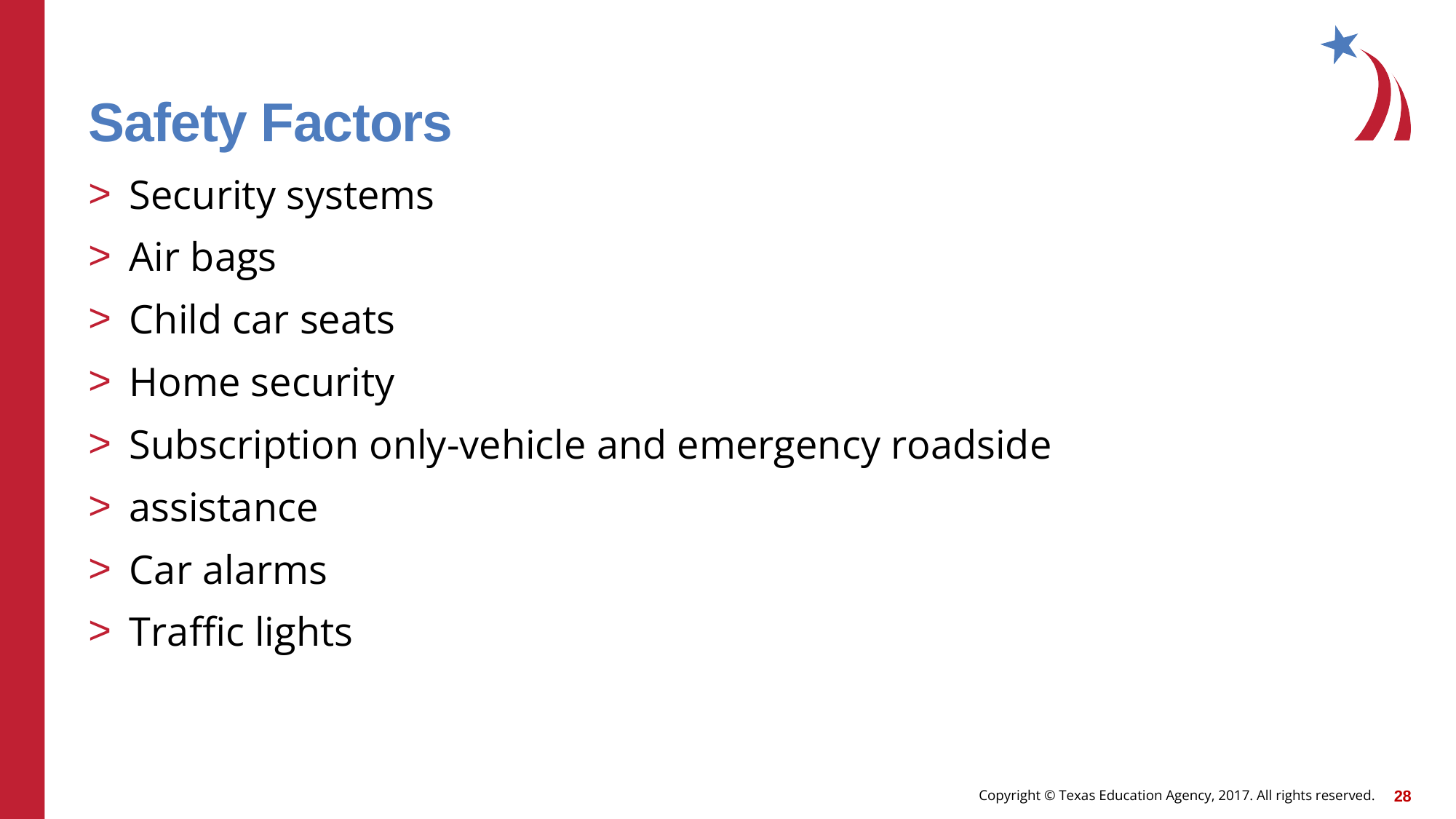

# Safety Factors
Security systems
Air bags
Child car seats
Home security
Subscription only-vehicle and emergency roadside
assistance
Car alarms
Traffic lights